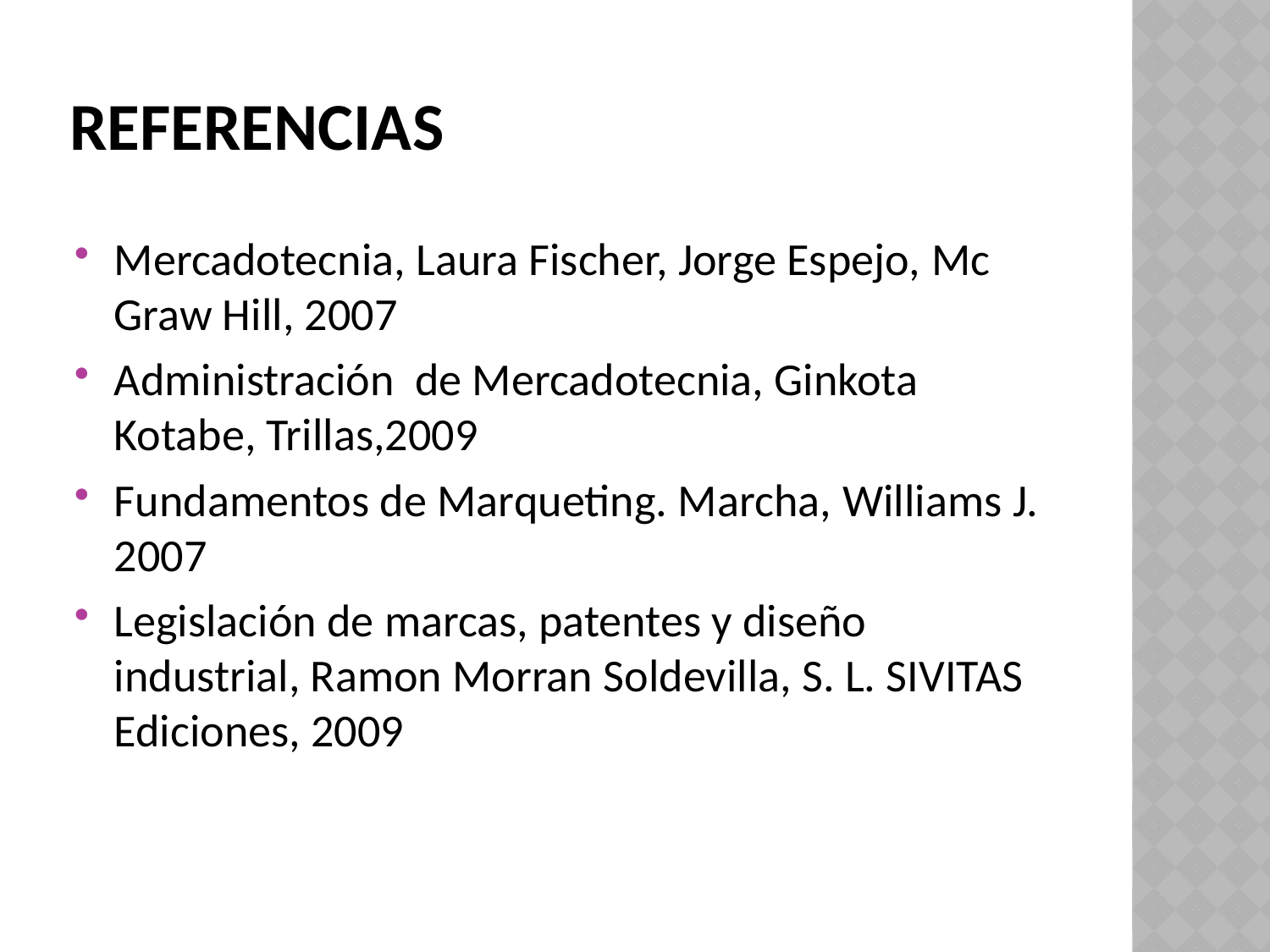

# Referencias
Mercadotecnia, Laura Fischer, Jorge Espejo, Mc Graw Hill, 2007
Administración  de Mercadotecnia, Ginkota Kotabe, Trillas,2009
Fundamentos de Marqueting. Marcha, Williams J. 2007
Legislación de marcas, patentes y diseño industrial, Ramon Morran Soldevilla, S. L. SIVITAS Ediciones, 2009